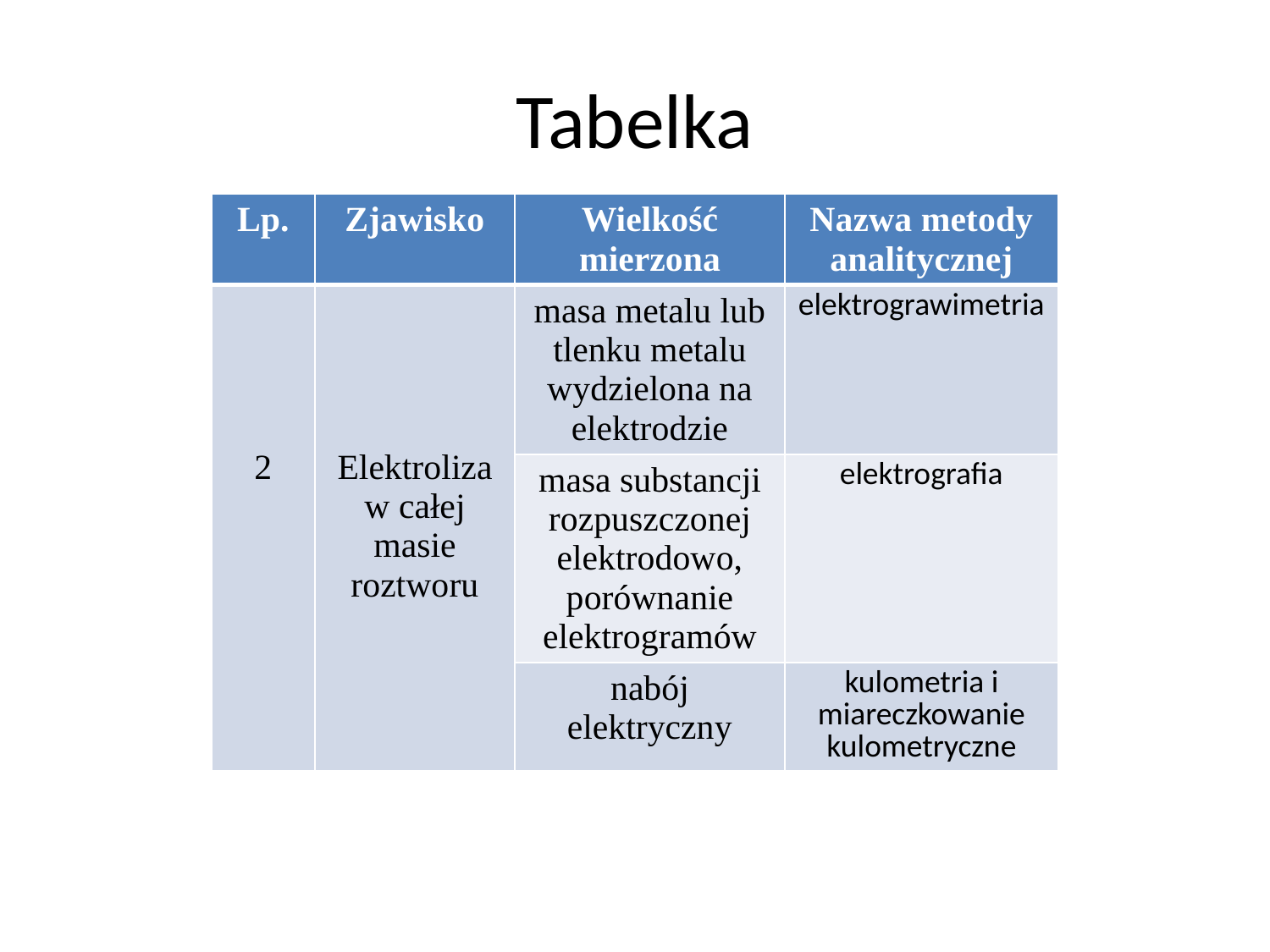

# Tabelka
| Lp. | Zjawisko | Wielkość mierzona | Nazwa metody analitycznej |
| --- | --- | --- | --- |
| 2 | Elektroliza w całej masie roztworu | masa metalu lub tlenku metalu wydzielona na elektrodzie | elektrograwimetria |
|  |  | masa substancji rozpuszczonej elektrodowo, porównanie elektrogramów | elektrografia |
|  |  | nabój elektryczny | kulometria i miareczkowanie kulometryczne |